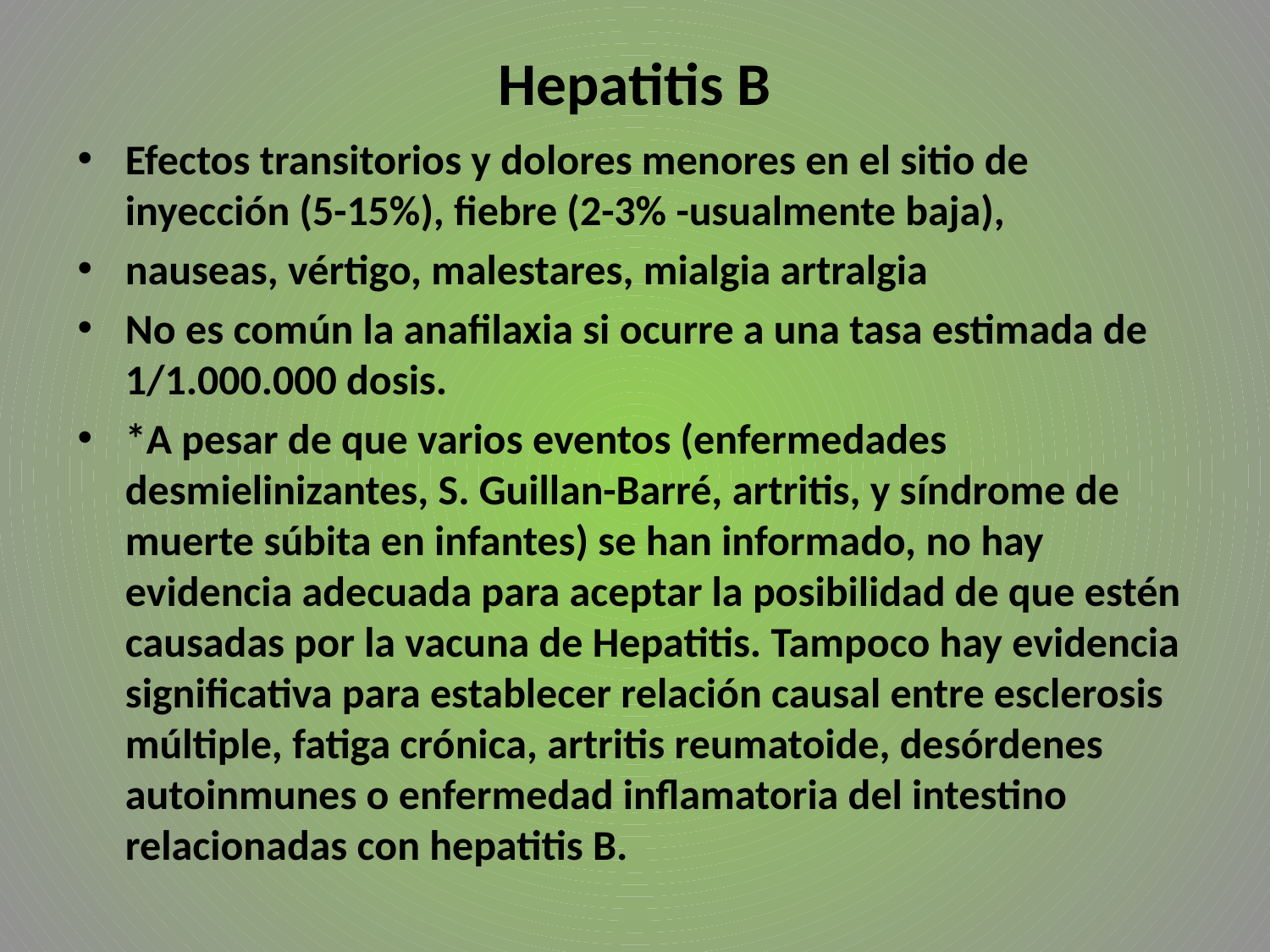

# Hepatitis B
Efectos transitorios y dolores menores en el sitio de inyección (5-15%), fiebre (2-3% -usualmente baja),
nauseas, vértigo, malestares, mialgia artralgia
No es común la anafilaxia si ocurre a una tasa estimada de 1/1.000.000 dosis.
*A pesar de que varios eventos (enfermedades desmielinizantes, S. Guillan-Barré, artritis, y síndrome de muerte súbita en infantes) se han informado, no hay evidencia adecuada para aceptar la posibilidad de que estén causadas por la vacuna de Hepatitis. Tampoco hay evidencia significativa para establecer relación causal entre esclerosis múltiple, fatiga crónica, artritis reumatoide, desórdenes autoinmunes o enfermedad inflamatoria del intestino relacionadas con hepatitis B.